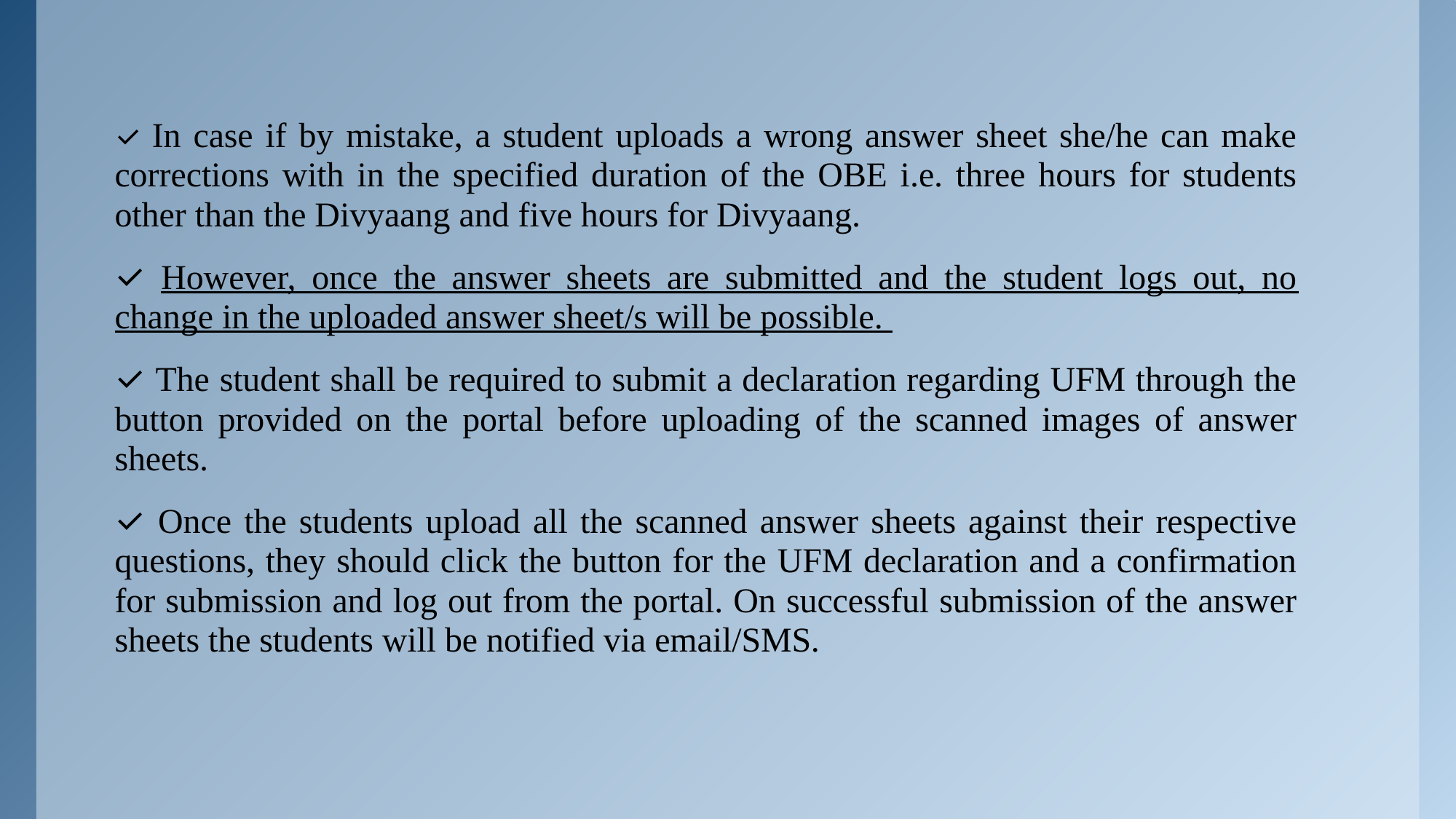

✓ In case if by mistake, a student uploads a wrong answer sheet she/he can make corrections with in the specified duration of the OBE i.e. three hours for students other than the Divyaang and five hours for Divyaang.
✓ However, once the answer sheets are submitted and the student logs out, no change in the uploaded answer sheet/s will be possible.
✓ The student shall be required to submit a declaration regarding UFM through the button provided on the portal before uploading of the scanned images of answer sheets.
✓ Once the students upload all the scanned answer sheets against their respective questions, they should click the button for the UFM declaration and a confirmation for submission and log out from the portal. On successful submission of the answer sheets the students will be notified via email/SMS.